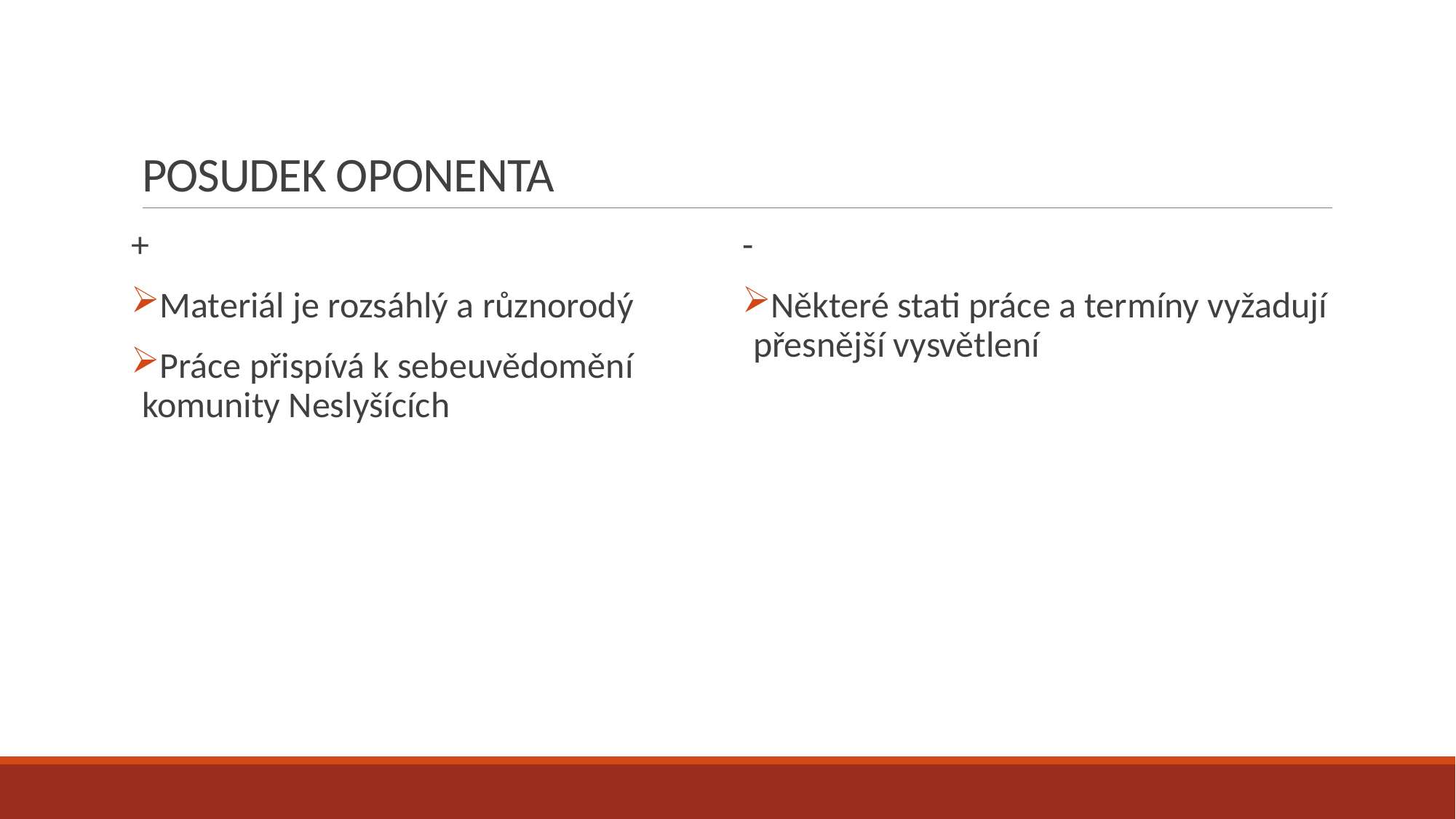

# POSUDEK OPONENTA
+
Materiál je rozsáhlý a různorodý
Práce přispívá k sebeuvědomění komunity Neslyšících
-
Některé stati práce a termíny vyžadují přesnější vysvětlení